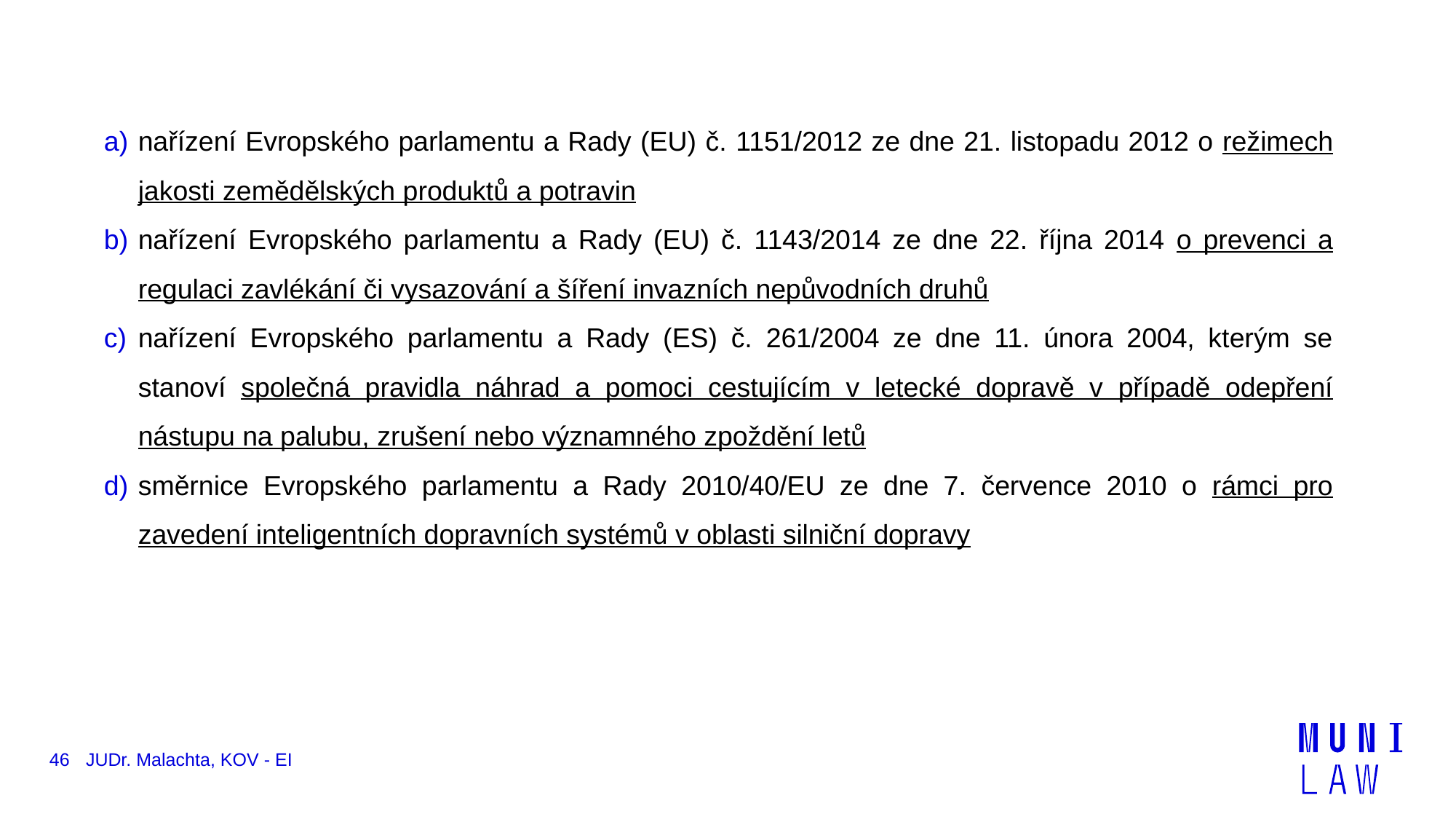

nařízení Evropského parlamentu a Rady (EU) č. 1151/2012 ze dne 21. listopadu 2012 o režimech jakosti zemědělských produktů a potravin
nařízení Evropského parlamentu a Rady (EU) č. 1143/2014 ze dne 22. října 2014 o prevenci a regulaci zavlékání či vysazování a šíření invazních nepůvodních druhů
nařízení Evropského parlamentu a Rady (ES) č. 261/2004 ze dne 11. února 2004, kterým se stanoví společná pravidla náhrad a pomoci cestujícím v letecké dopravě v případě odepření nástupu na palubu, zrušení nebo významného zpoždění letů
směrnice Evropského parlamentu a Rady 2010/40/EU ze dne 7. července 2010 o rámci pro zavedení inteligentních dopravních systémů v oblasti silniční dopravy

46
JUDr. Malachta, KOV - EI